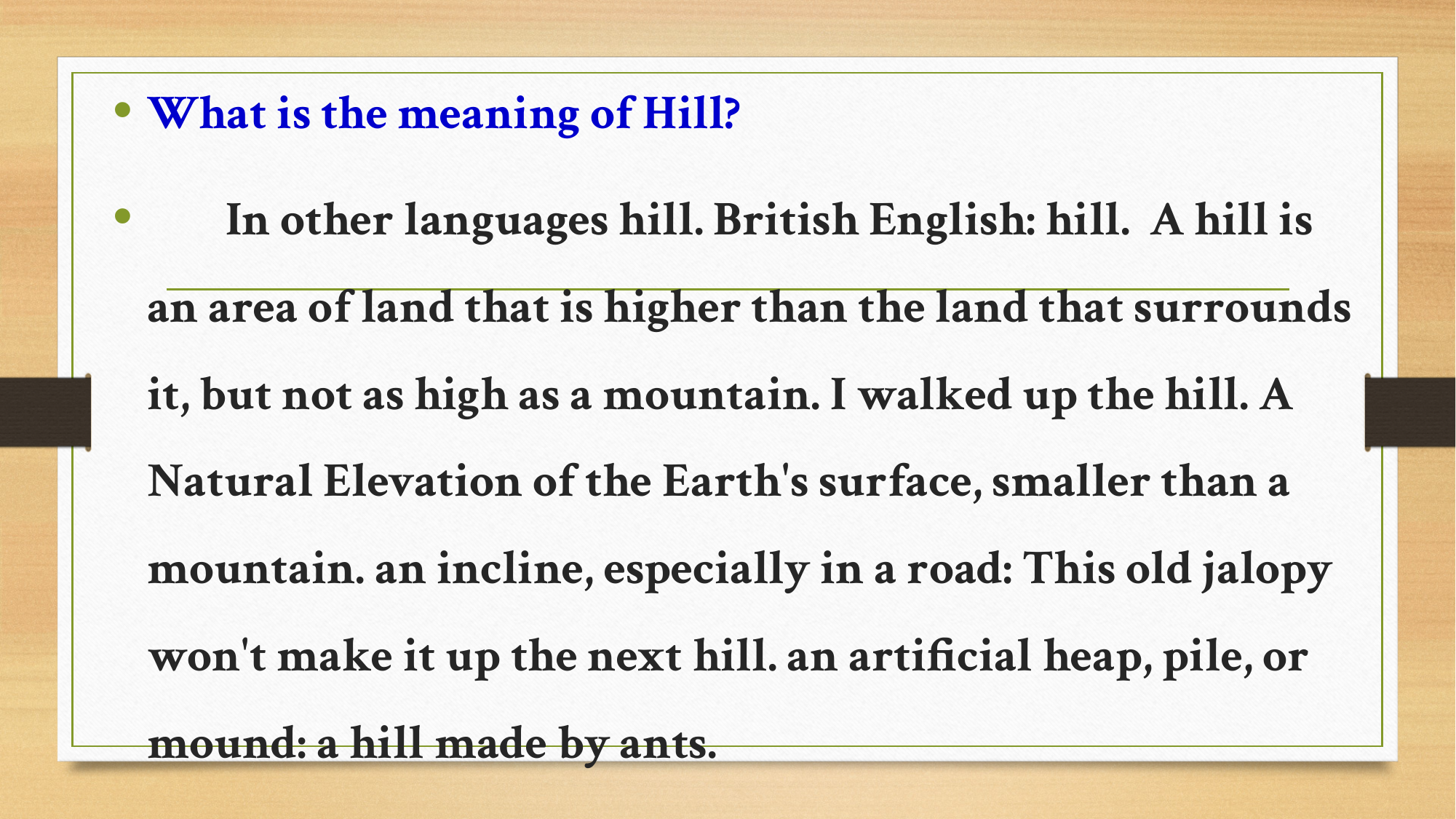

What is the meaning of Hill?
        In other languages hill. British English: hill.  A hill is an area of land that is higher than the land that surrounds it, but not as high as a mountain. I walked up the hill. A Natural Elevation of the Earth's surface, smaller than a mountain. an incline, especially in a road: This old jalopy won't make it up the next hill. an artificial heap, pile, or mound: a hill made by ants.